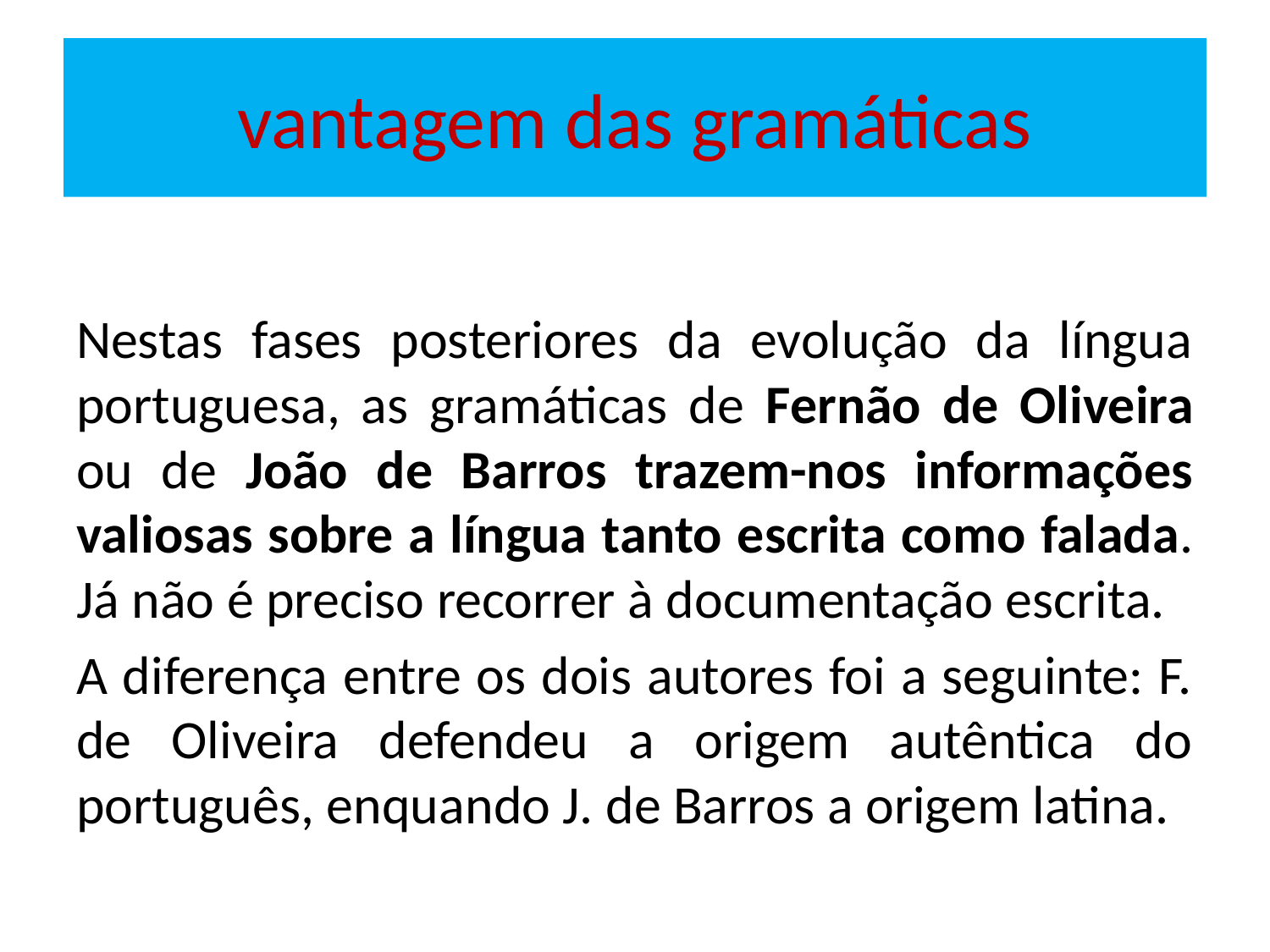

# vantagem das gramáticas

Nestas fases posteriores da evolução da língua portuguesa, as gramáticas de Fernão de Oliveira ou de João de Barros trazem-nos informações valiosas sobre a língua tanto escrita como falada. Já não é preciso recorrer à documentação escrita.
A diferença entre os dois autores foi a seguinte: F. de Oliveira defendeu a origem autêntica do português, enquando J. de Barros a origem latina.